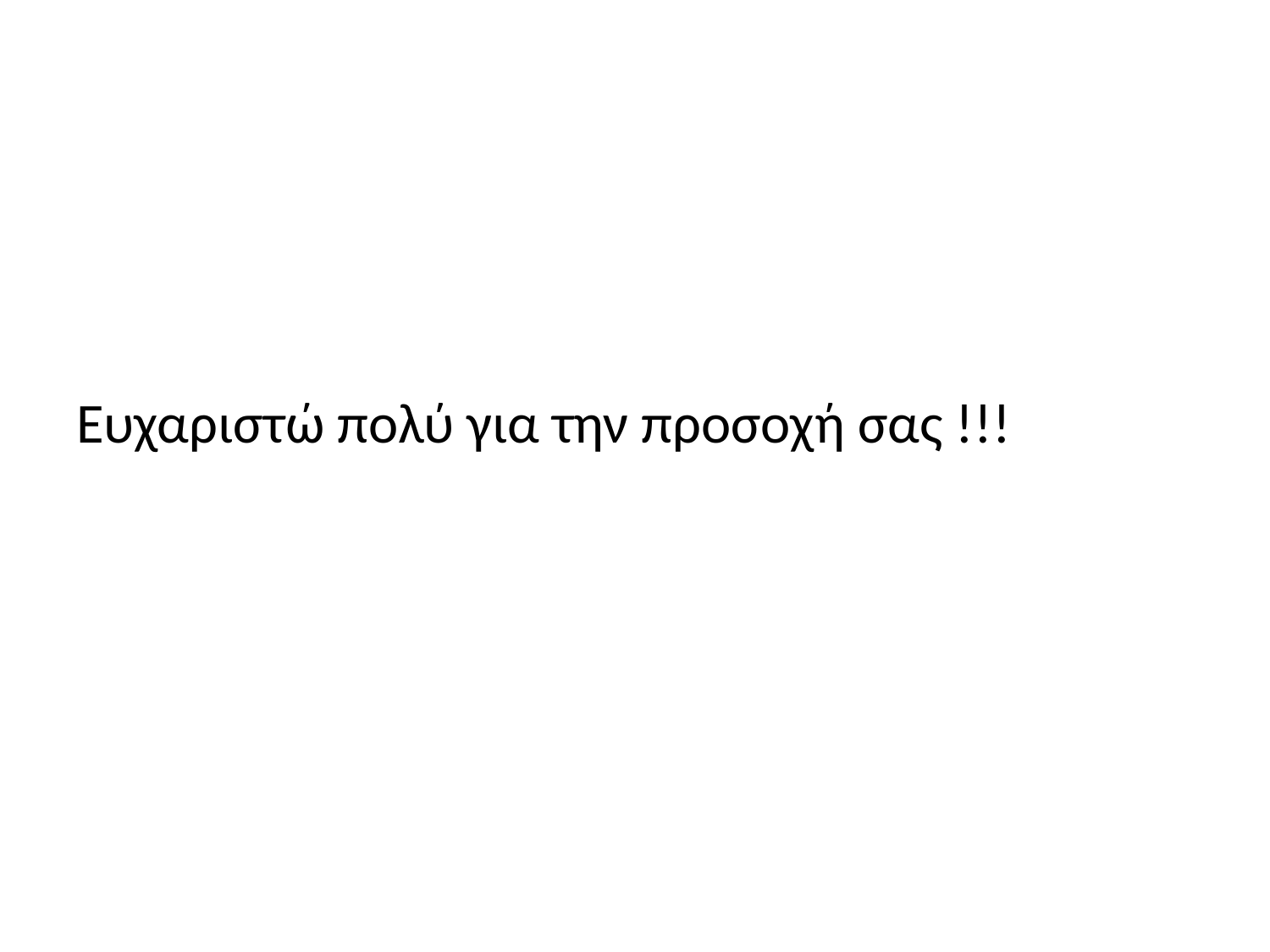

#

Ευχαριστώ πολύ για την προσοχή σας !!!